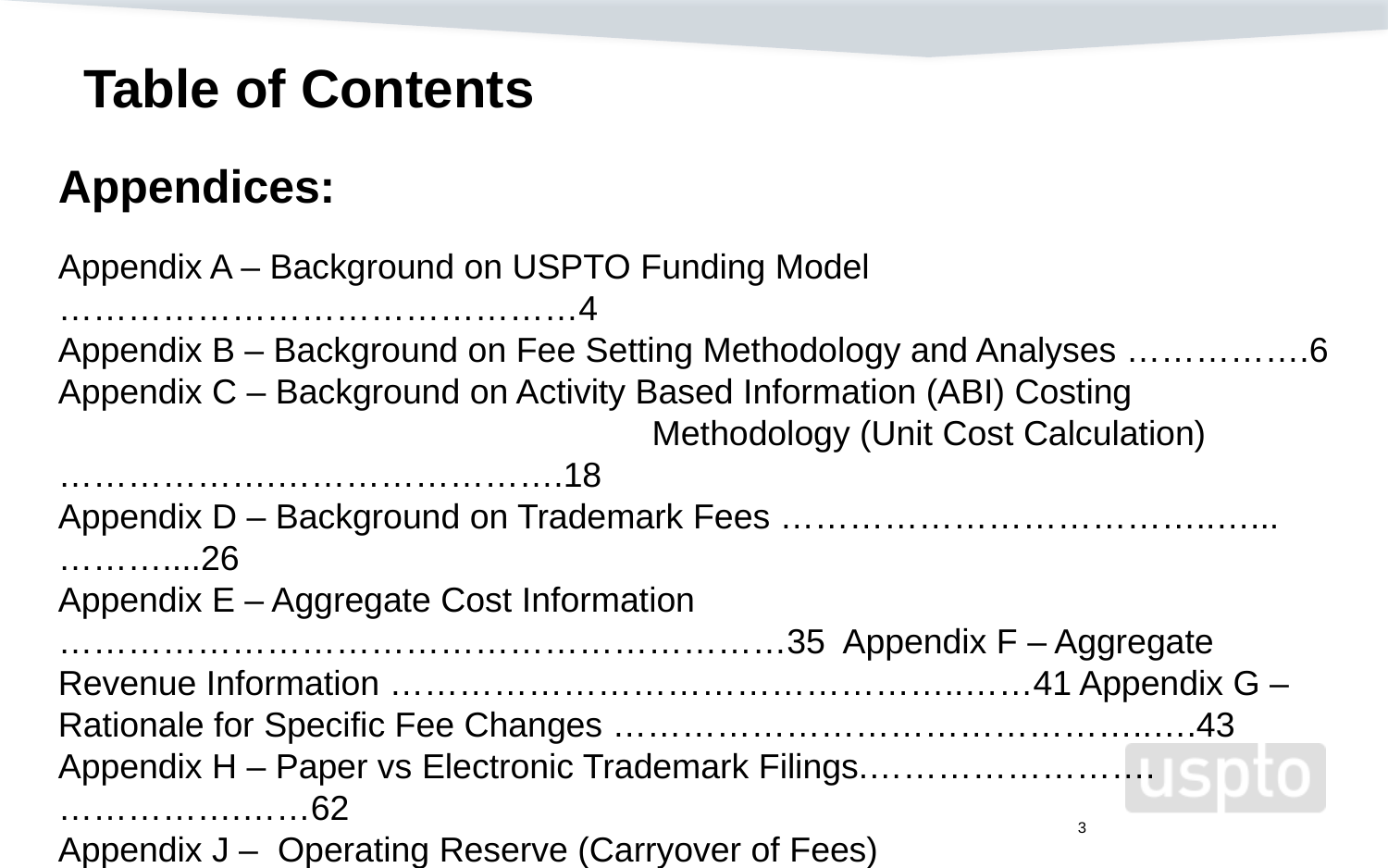

# Table of Contents
Appendices:

Appendix A – Background on USPTO Funding Model ………………………………………4
Appendix B – Background on Fee Setting Methodology and Analyses …………….6
Appendix C – Background on Activity Based Information (ABI) Costing 						    Methodology (Unit Cost Calculation)……………….…………………….18
Appendix D – Background on Trademark Fees ………………………………..…...………....26
Appendix E – Aggregate Cost Information ………………………………………………………35  Appendix F – Aggregate Revenue Information …………………………………………..……41 Appendix G – Rationale for Specific Fee Changes ………………………………………..….43 Appendix H – Paper vs Electronic Trademark Filings.…………………….…………….……62
Appendix J –  Operating Reserve (Carryover of Fees) ………………………………………64
3